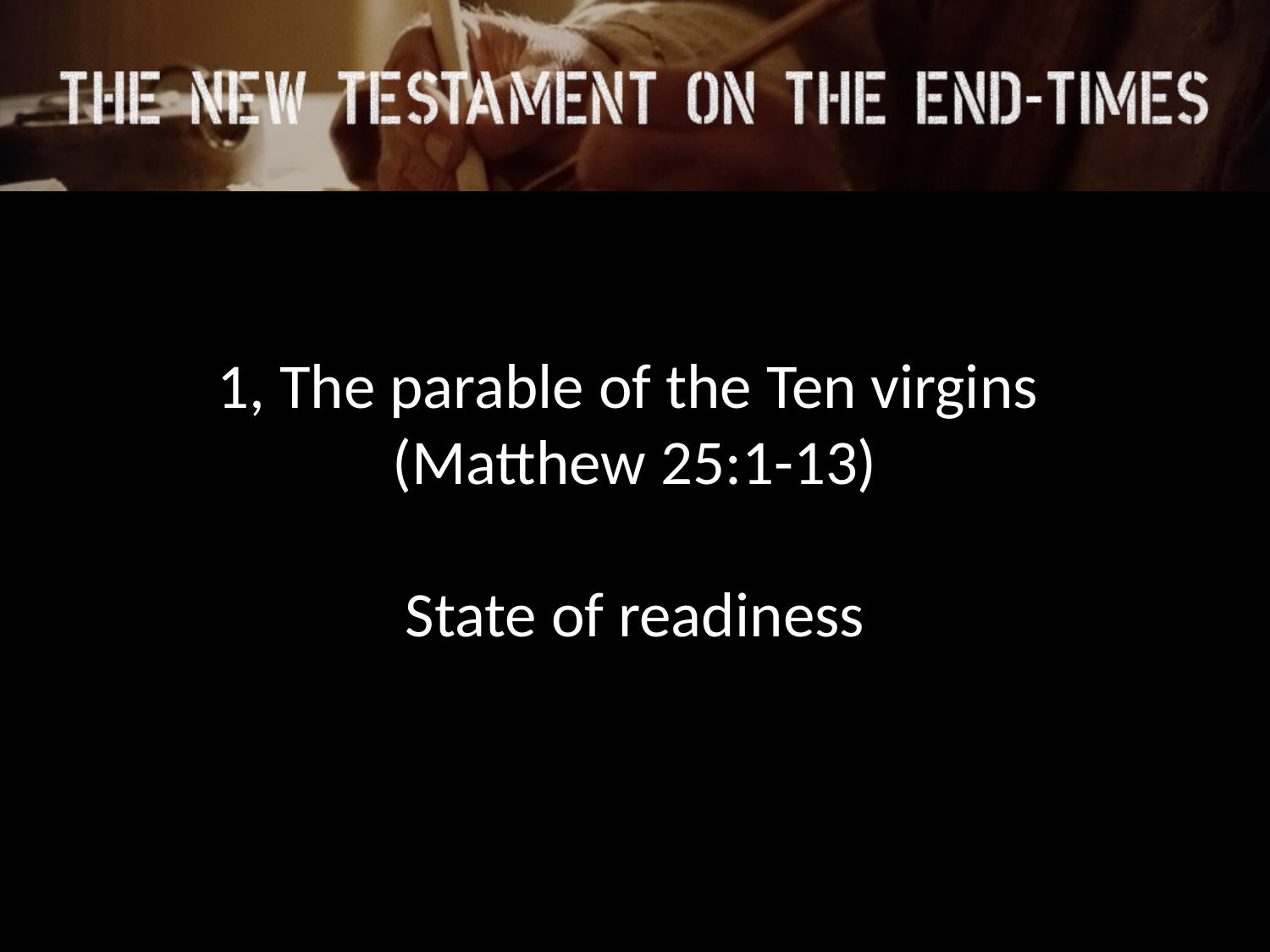

1, The parable of the Ten virgins
(Matthew 25:1-13)

State of readiness